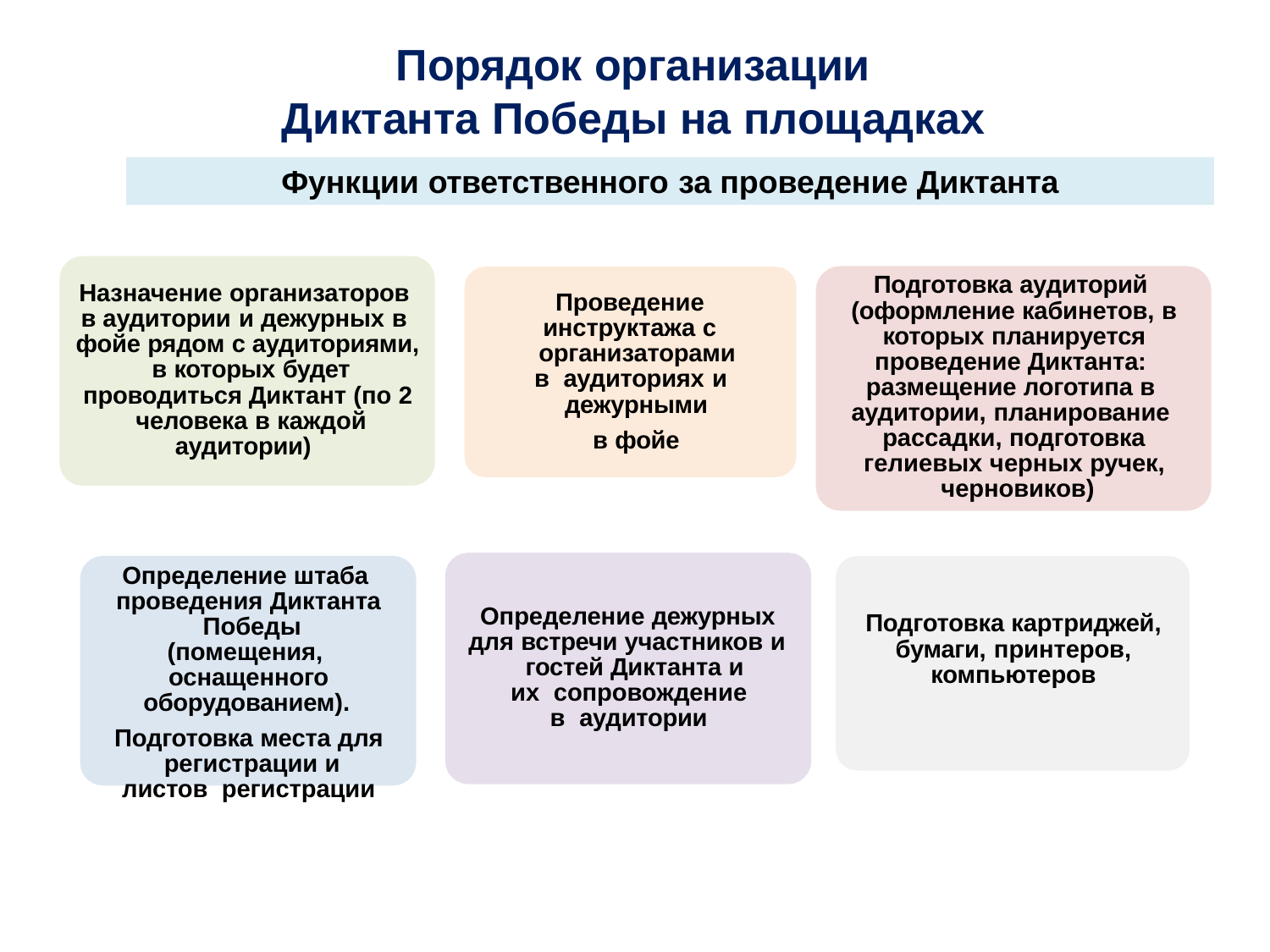

# Порядок организации  Диктанта Победы на площадках

Функции ответственного за проведение Диктанта

Подготовка аудиторий  (оформление кабинетов, в  которых планируется  проведение Диктанта:  размещение логотипа в  аудитории, планирование  рассадки, подготовка
гелиевых черных ручек,  черновиков)
Назначение организаторов  в аудитории и дежурных в  фойе рядом с аудиториями,  в которых будет
проводиться Диктант (по 2  человека в каждой
аудитории)
Проведение  инструктажа с
организаторами в  аудиториях и
дежурными
в фойе

Определение штаба  проведения Диктанта  Победы (помещения,  оснащенного
оборудованием).
Подготовка места для  регистрации и листов  регистрации
Определение дежурных  для встречи участников и
гостей Диктанта и их  сопровождение в  аудитории
Подготовка картриджей,  бумаги, принтеров,  компьютеров